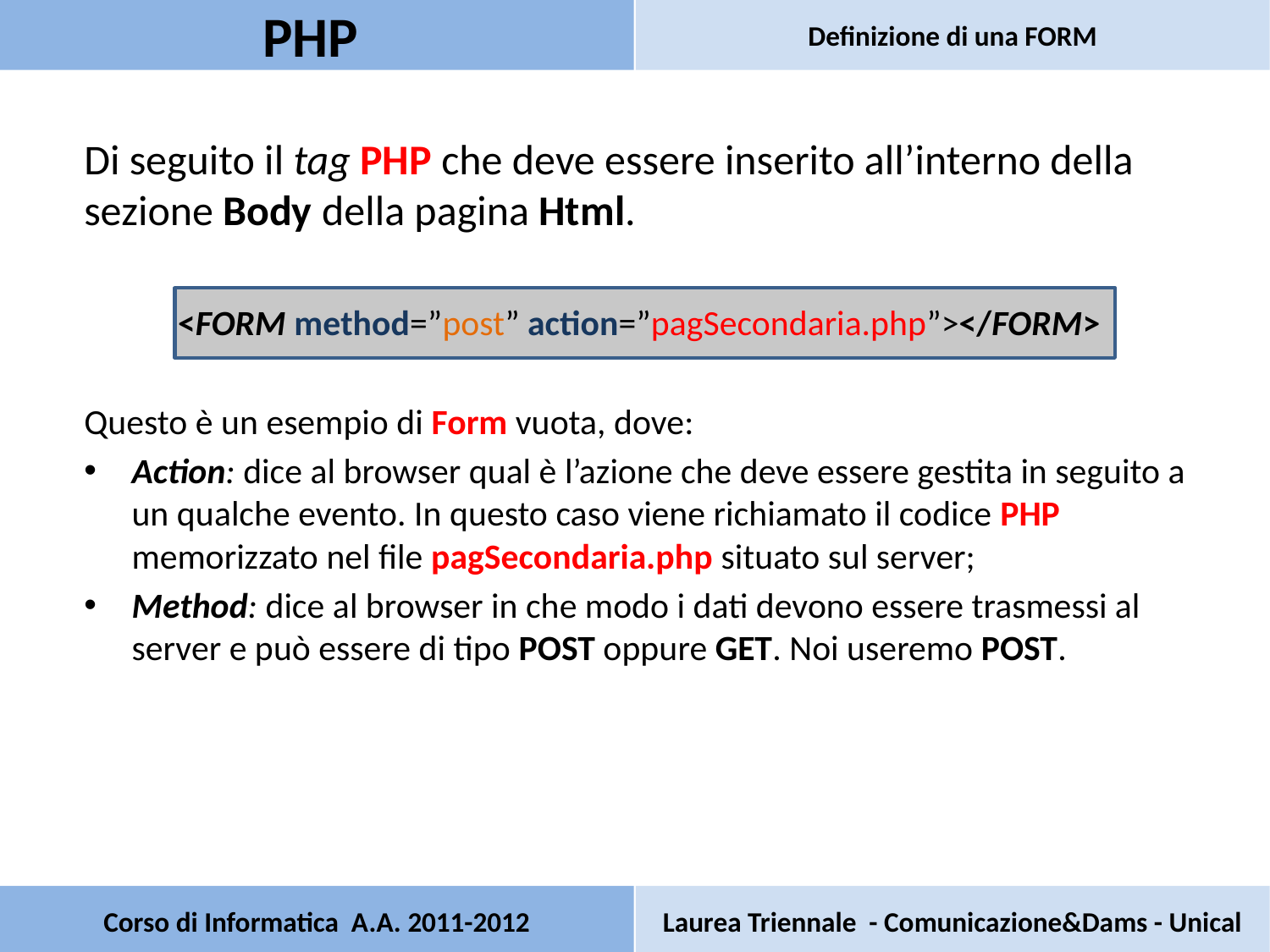

PHP
Definizione di una FORM
Di seguito il tag PHP che deve essere inserito all’interno della sezione Body della pagina Html.

<FORM method=”post” action=”pagSecondaria.php”></FORM>

Questo è un esempio di Form vuota, dove:
Action: dice al browser qual è l’azione che deve essere gestita in seguito a un qualche evento. In questo caso viene richiamato il codice PHP memorizzato nel file pagSecondaria.php situato sul server;
Method: dice al browser in che modo i dati devono essere trasmessi al server e può essere di tipo POST oppure GET. Noi useremo POST.

# Corso di Informatica  A.A. 2011-2012
Laurea Triennale  - Comunicazione&Dams - Unical